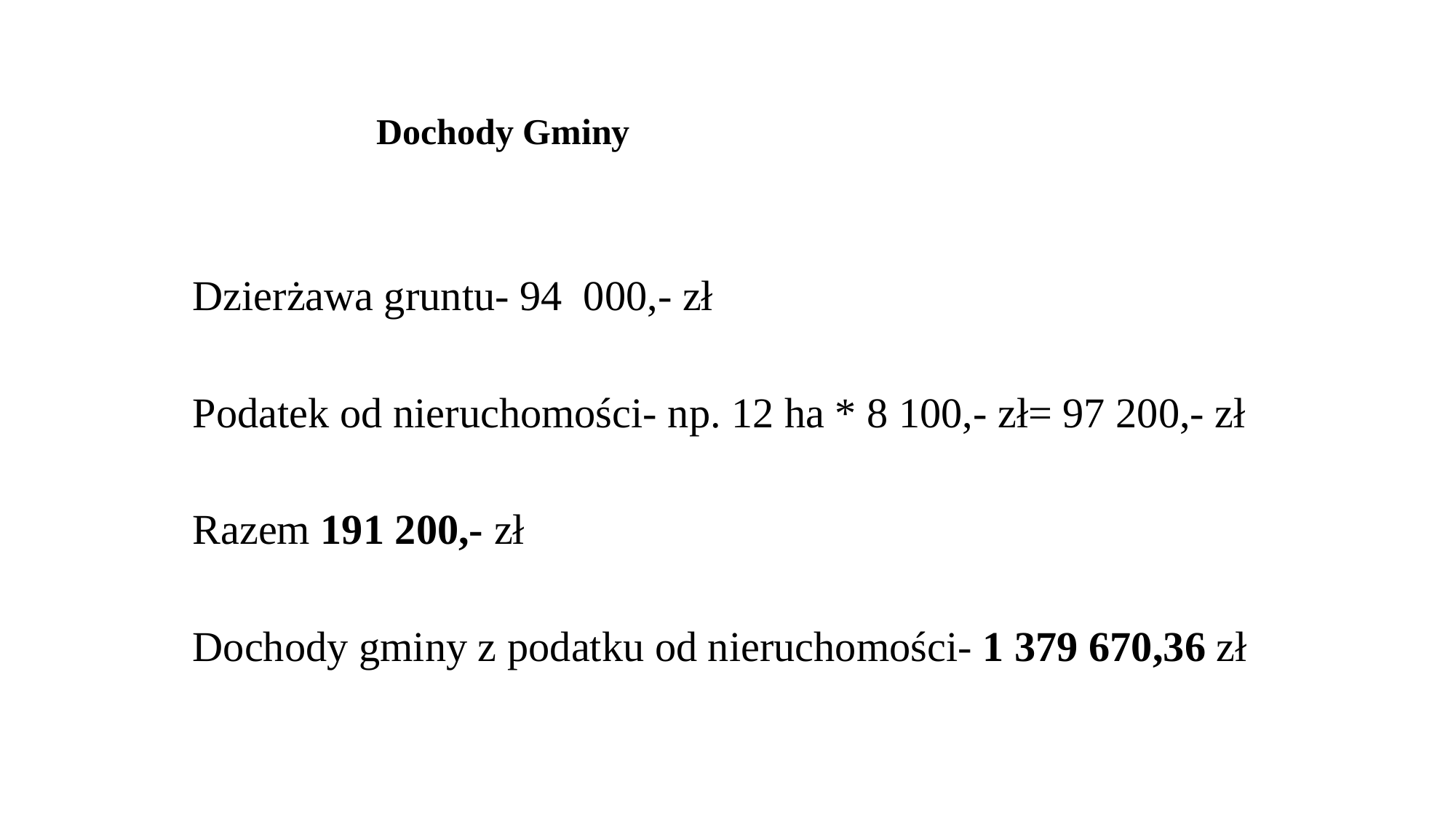

Dochody Gminy
Dzierżawa gruntu- 94  000,- zł
Podatek od nieruchomości- np. 12 ha * 8 100,- zł= 97 200,- zł
Razem 191 200,- zł
Dochody gminy z podatku od nieruchomości- 1 379 670,36 zł